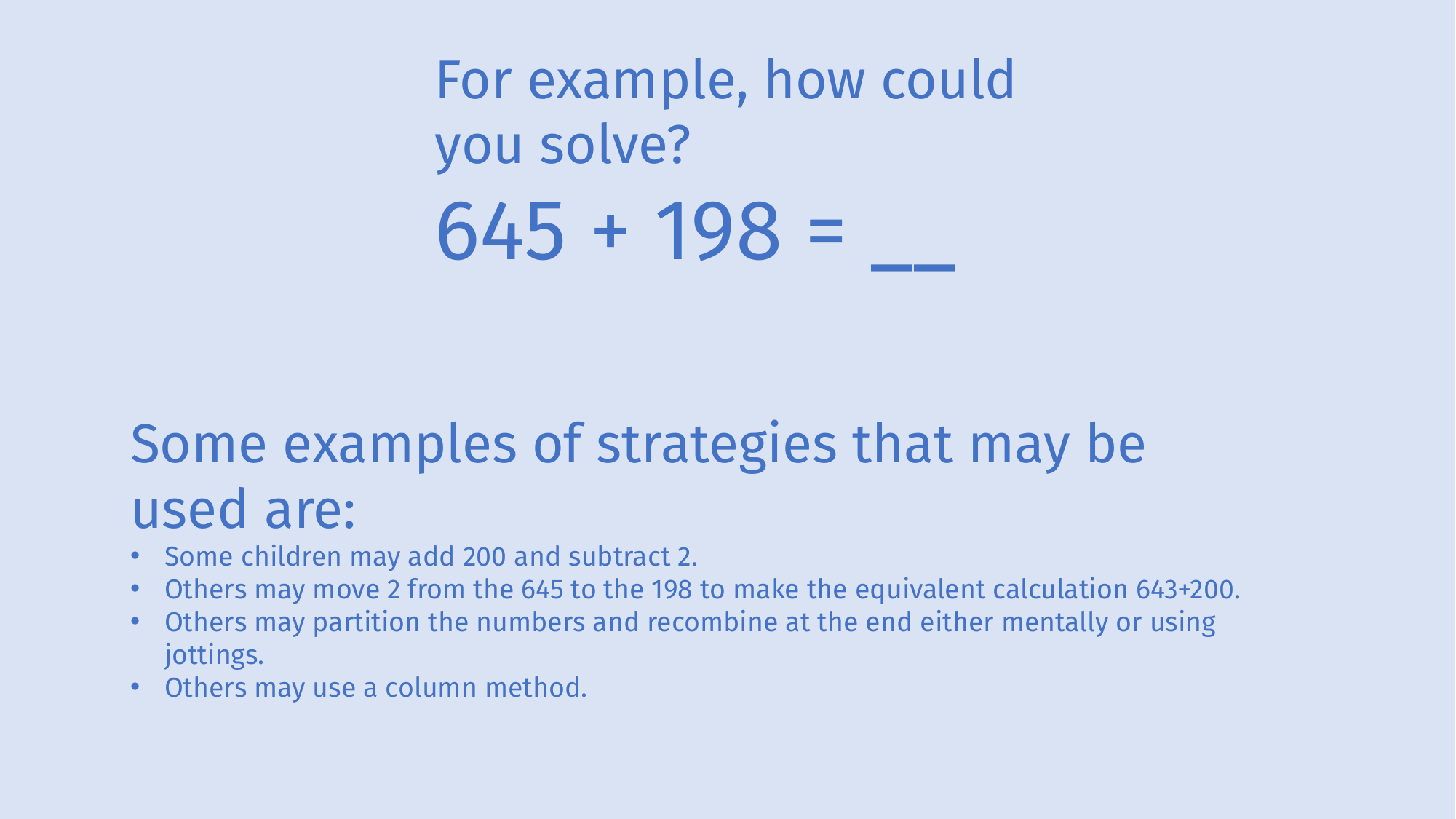

For example, how could you solve?
645 + 198 = __

Some examples of strategies that may be used are:
Some children may add 200 and subtract 2.
Others may move 2 from the 645 to the 198 to make the equivalent calculation 643+200.
Others may partition the numbers and recombine at the end either mentally or using jottings.
Others may use a column method.